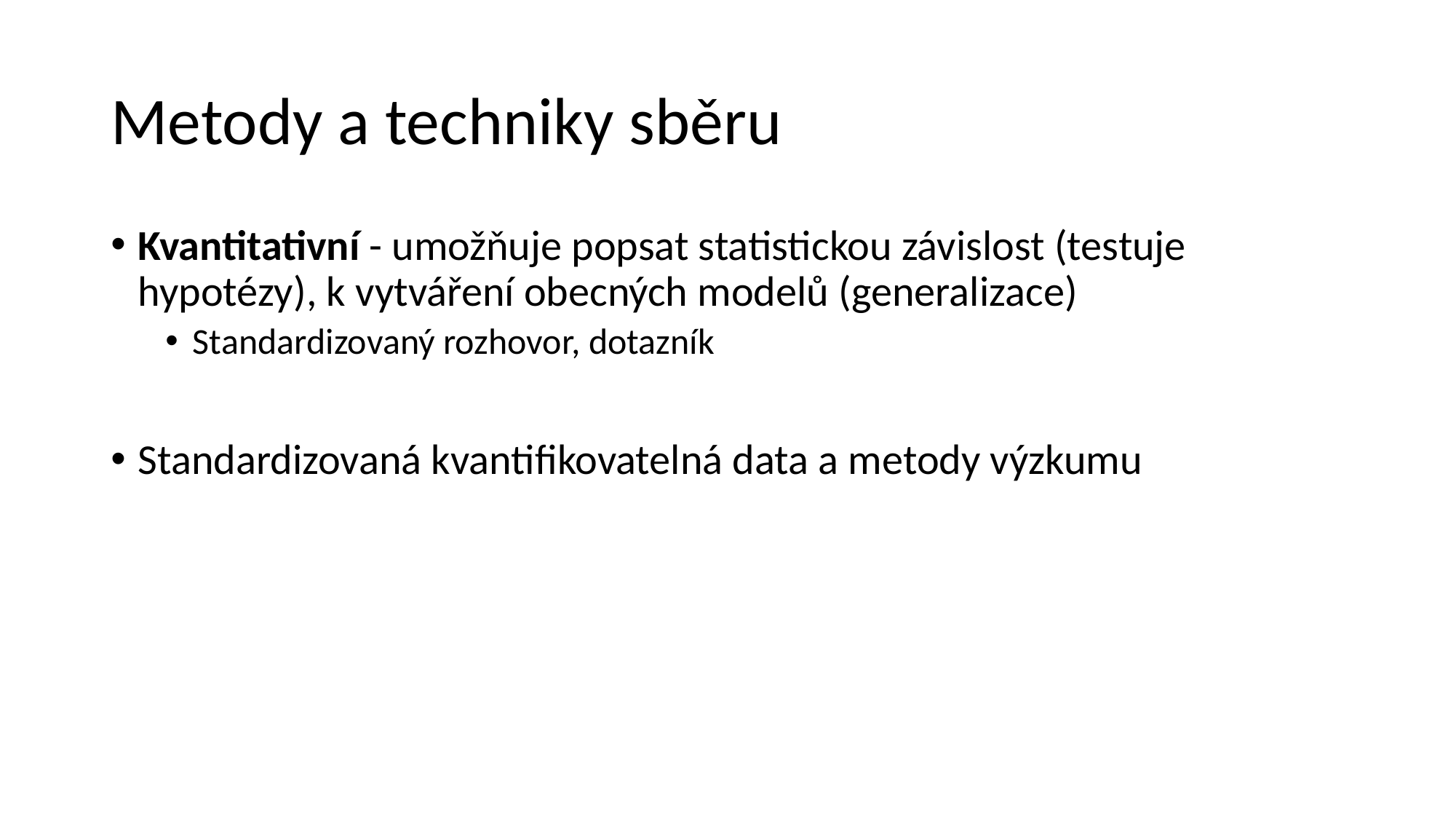

# Metody a techniky sběru
Kvantitativní - umožňuje popsat statistickou závislost (testuje hypotézy), k vytváření obecných modelů (generalizace)
Standardizovaný rozhovor, dotazník

Standardizovaná kvantifikovatelná data a metody výzkumu